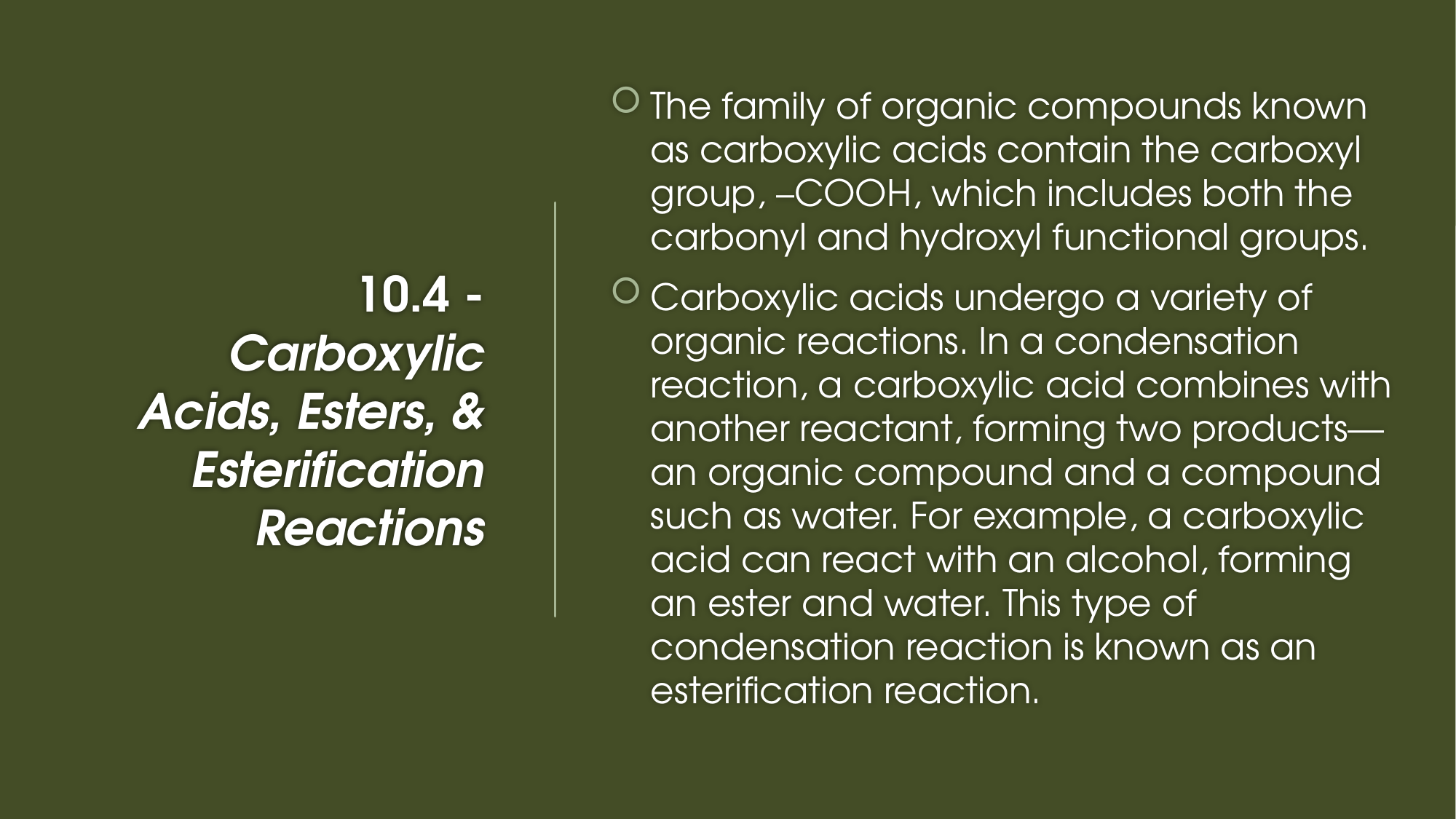

The family of organic compounds known as carboxylic acids contain the carboxyl group, –COOH, which includes both the carbonyl and hydroxyl functional groups.
Carboxylic acids undergo a variety of organic reactions. In a condensation reaction, a carboxylic acid combines with another reactant, forming two products—an organic compound and a compound such as water. For example, a carboxylic acid can react with an alcohol, forming an ester and water. This type of condensation reaction is known as an esterification reaction.

# 10.4 - Carboxylic Acids, Esters, & Esterification Reactions